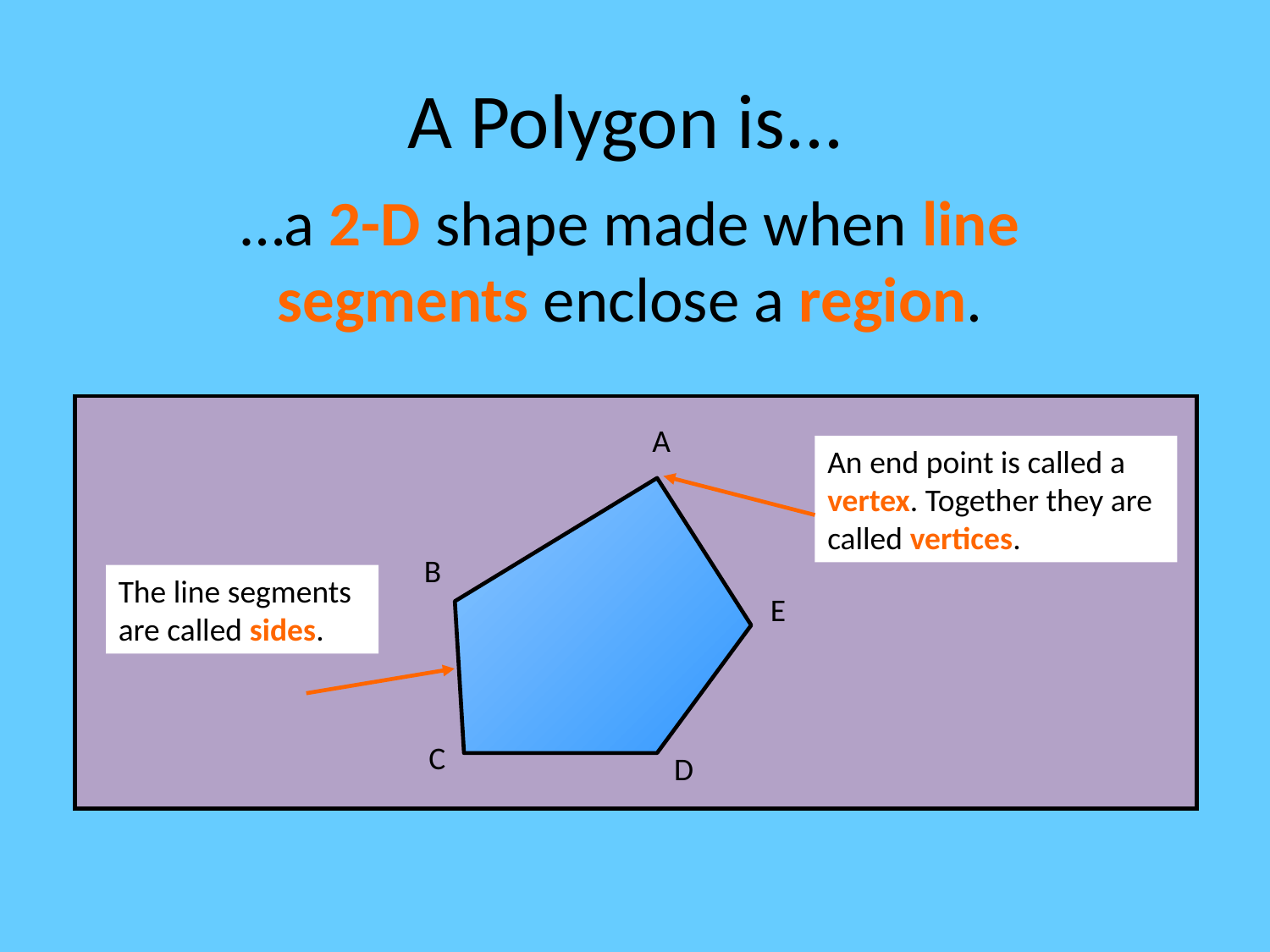

# A Polygon is...
…a 2-D shape made when line segments enclose a region.

A
An end point is called a vertex. Together they are called vertices.

B
The line segments are called sides.
E

C
D